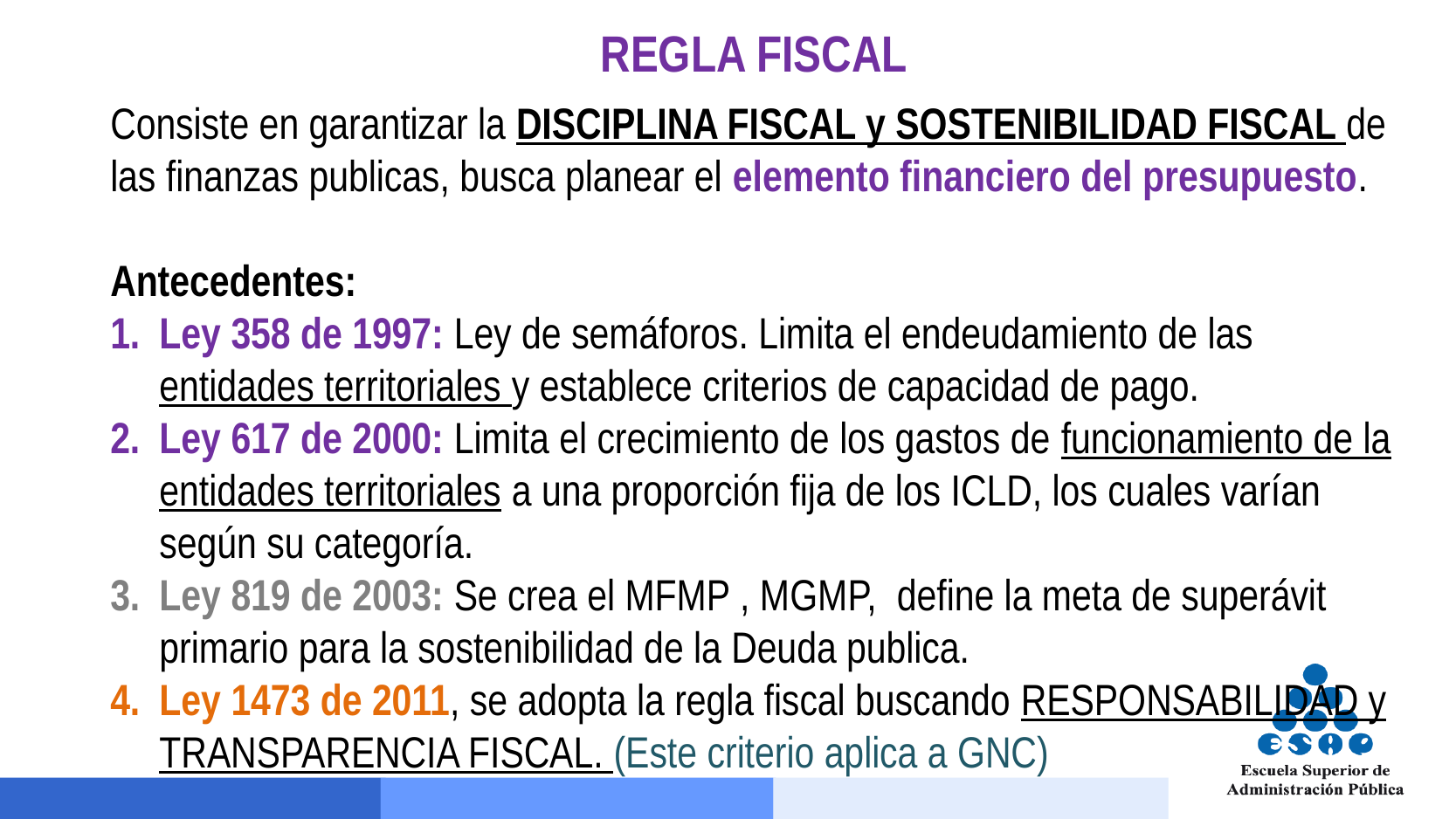

REGLA FISCAL
Consiste en garantizar la DISCIPLINA FISCAL y SOSTENIBILIDAD FISCAL de las finanzas publicas, busca planear el elemento financiero del presupuesto.

Antecedentes:
Ley 358 de 1997: Ley de semáforos. Limita el endeudamiento de las entidades territoriales y establece criterios de capacidad de pago.
Ley 617 de 2000: Limita el crecimiento de los gastos de funcionamiento de la entidades territoriales a una proporción fija de los ICLD, los cuales varían según su categoría.
Ley 819 de 2003: Se crea el MFMP , MGMP,  define la meta de superávit primario para la sostenibilidad de la Deuda publica.
Ley 1473 de 2011, se adopta la regla fiscal buscando RESPONSABILIDAD y TRANSPARENCIA FISCAL. (Este criterio aplica a GNC)